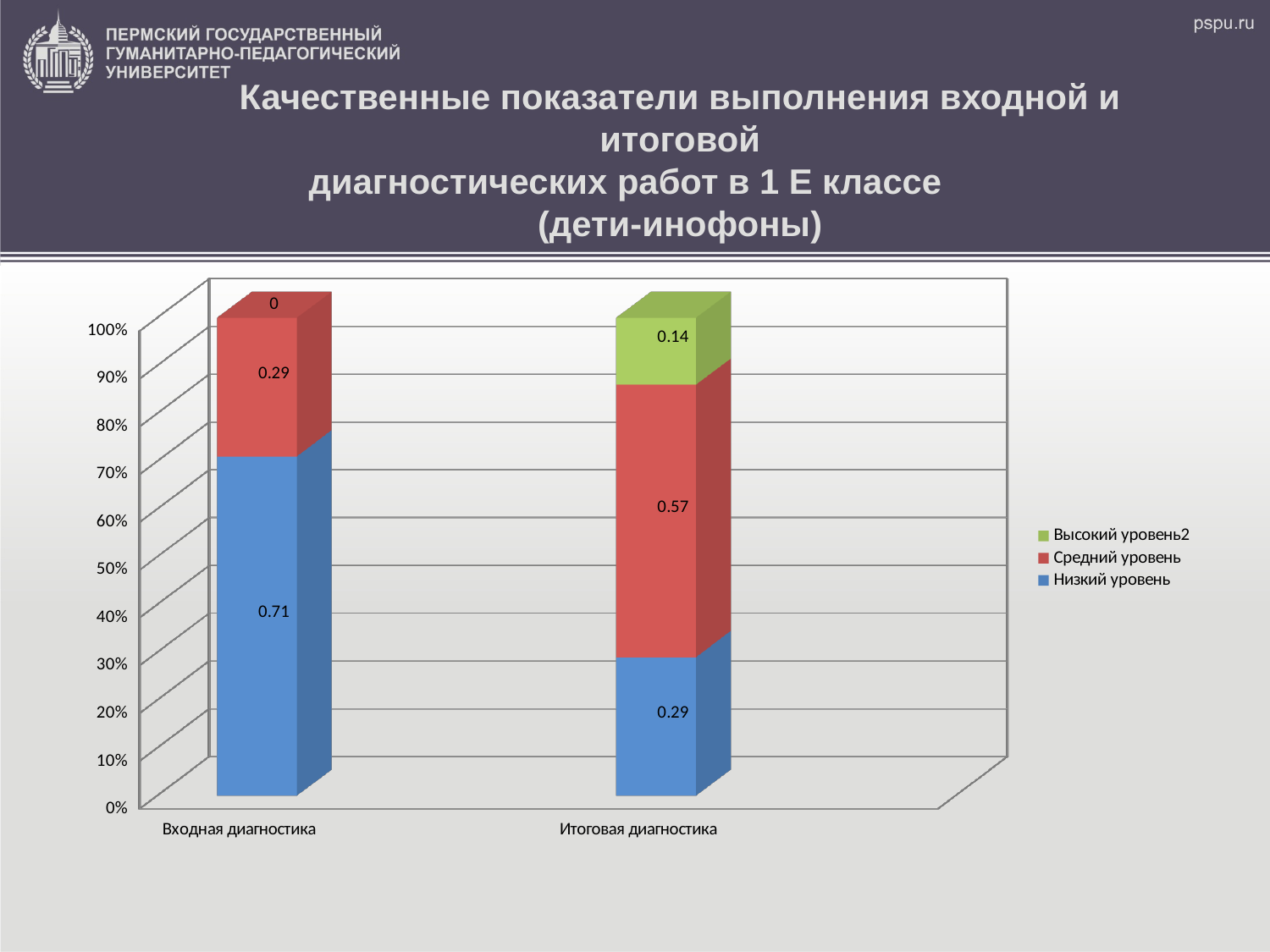

# Качественные показатели выполнения входной и итоговой диагностических работ в 1 Е классе (дети-инофоны)

[unsupported chart]